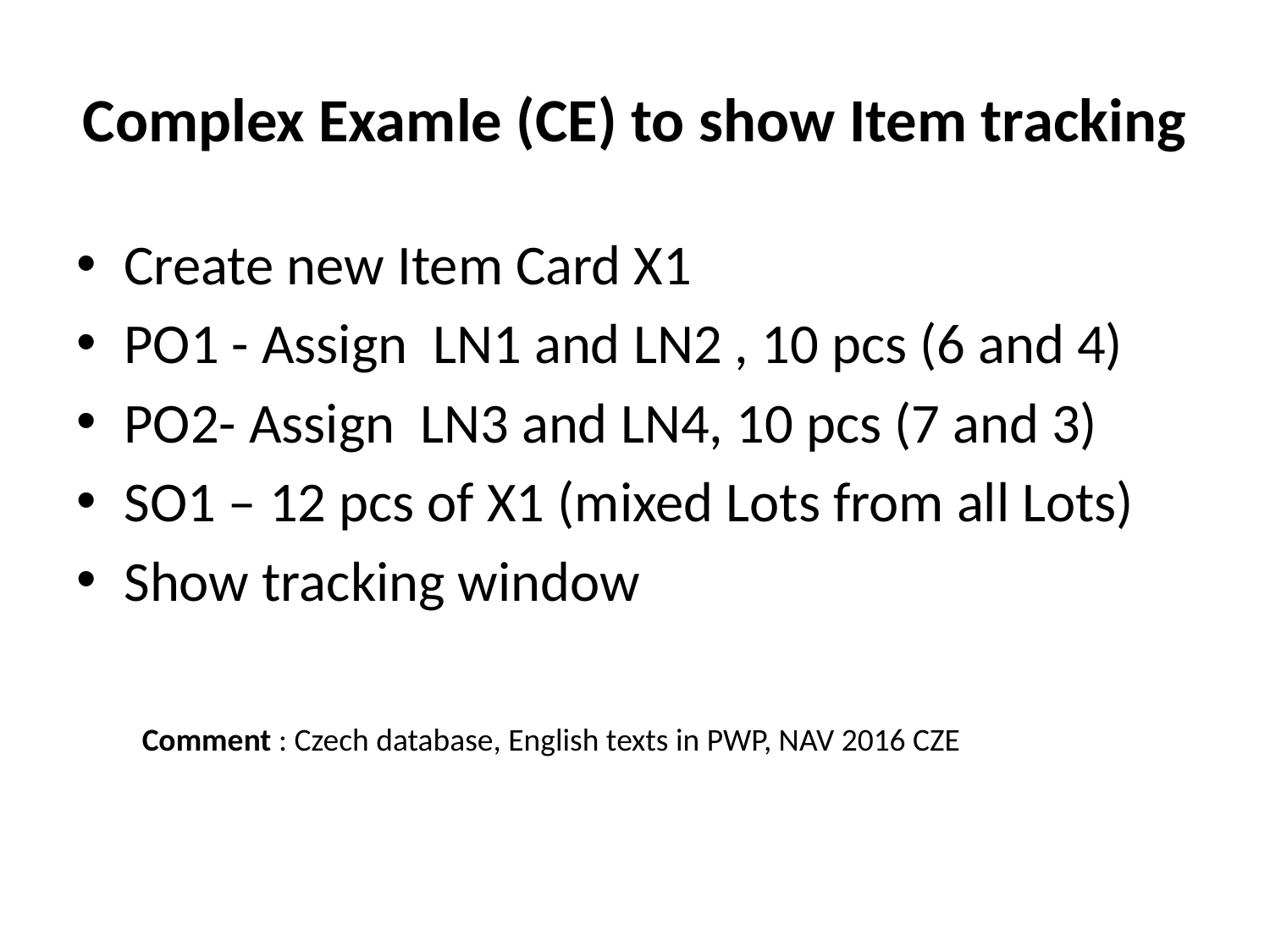

# Complex Examle (CE) to show Item tracking
Create new Item Card X1
PO1 - Assign  LN1 and LN2 , 10 pcs (6 and 4)
PO2- Assign  LN3 and LN4, 10 pcs (7 and 3)
SO1 – 12 pcs of X1 (mixed Lots from all Lots)
Show tracking window
Comment : Czech database, English texts in PWP, NAV 2016 CZE